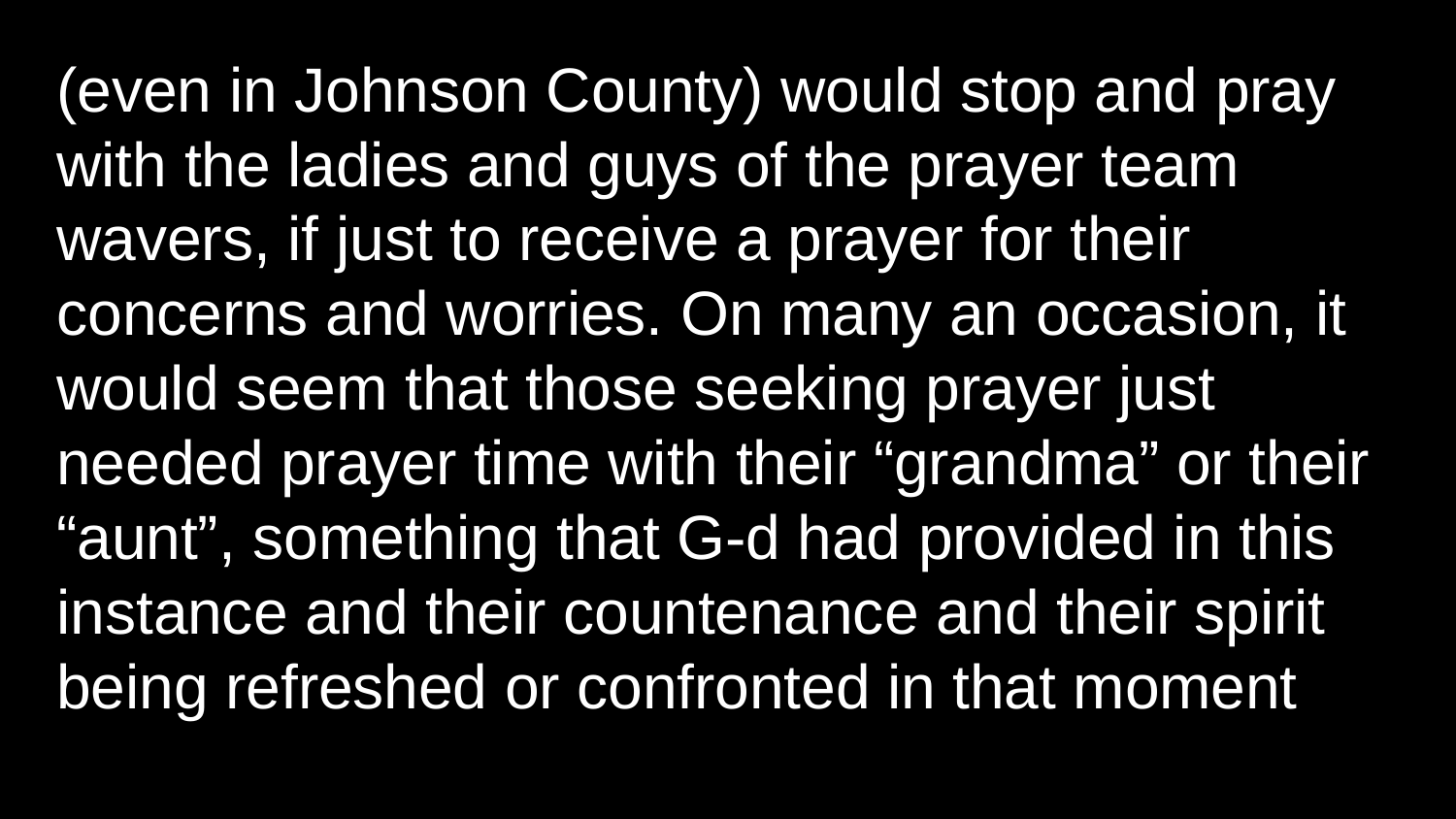

(even in Johnson County) would stop and pray with the ladies and guys of the prayer team wavers, if just to receive a prayer for their concerns and worries. On many an occasion, it would seem that those seeking prayer just needed prayer time with their “grandma” or their “aunt”, something that G-d had provided in this instance and their countenance and their spirit being refreshed or confronted in that moment